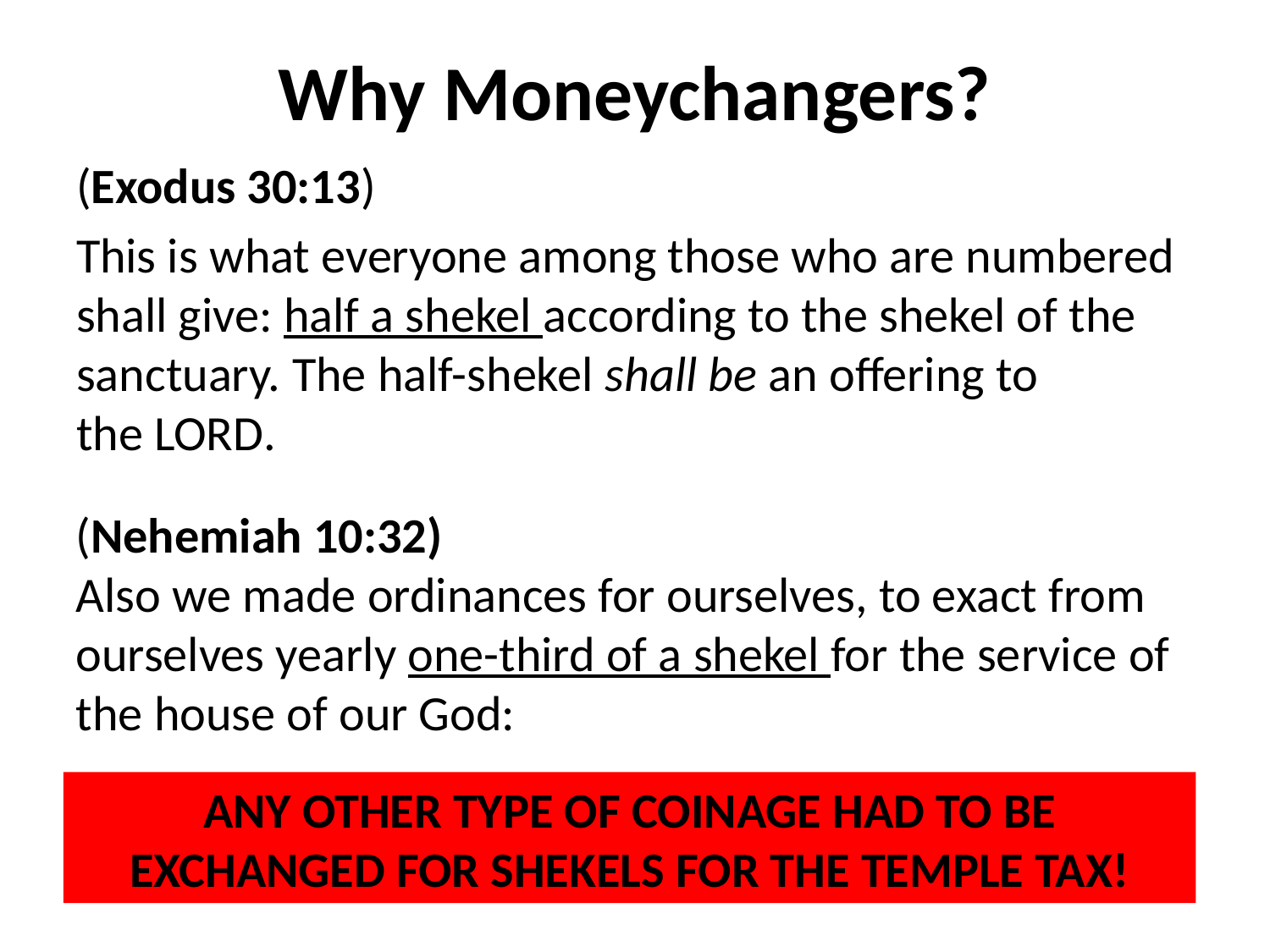

# Why Moneychangers?
(Exodus 30:13)
This is what everyone among those who are numbered shall give: half a shekel according to the shekel of the sanctuary. The half-shekel shall be an offering to the Lord.
(Nehemiah 10:32)
Also we made ordinances for ourselves, to exact from ourselves yearly one-third of a shekel for the service of the house of our God:
ANY OTHER TYPE OF COINAGE HAD TO BE EXCHANGED FOR SHEKELS FOR THE TEMPLE TAX!